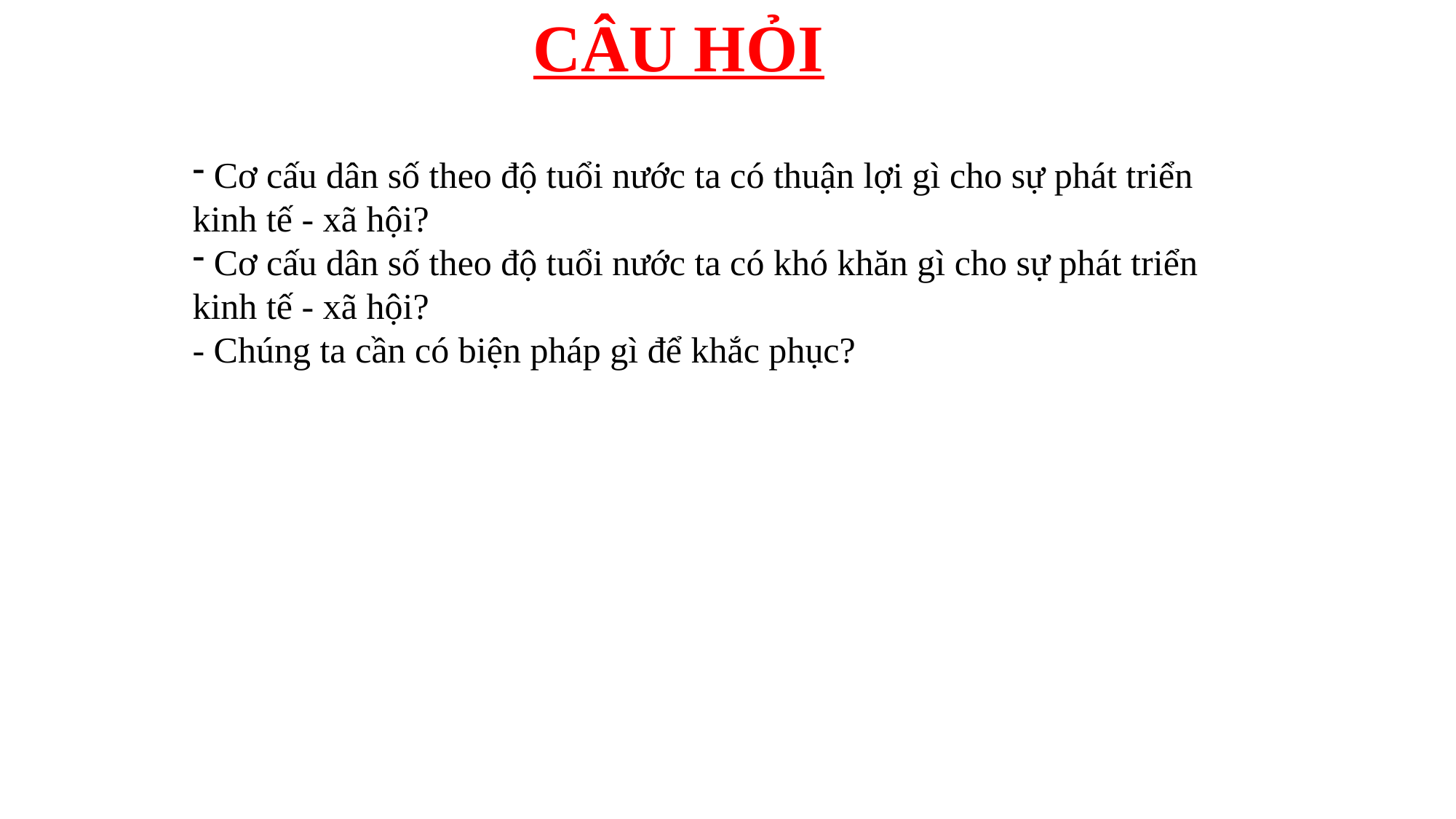

CÂU HỎI
 Cơ cấu dân số theo độ tuổi nước ta có thuận lợi gì cho sự phát triển kinh tế - xã hội?
 Cơ cấu dân số theo độ tuổi nước ta có khó khăn gì cho sự phát triển kinh tế - xã hội?
- Chúng ta cần có biện pháp gì để khắc phục?